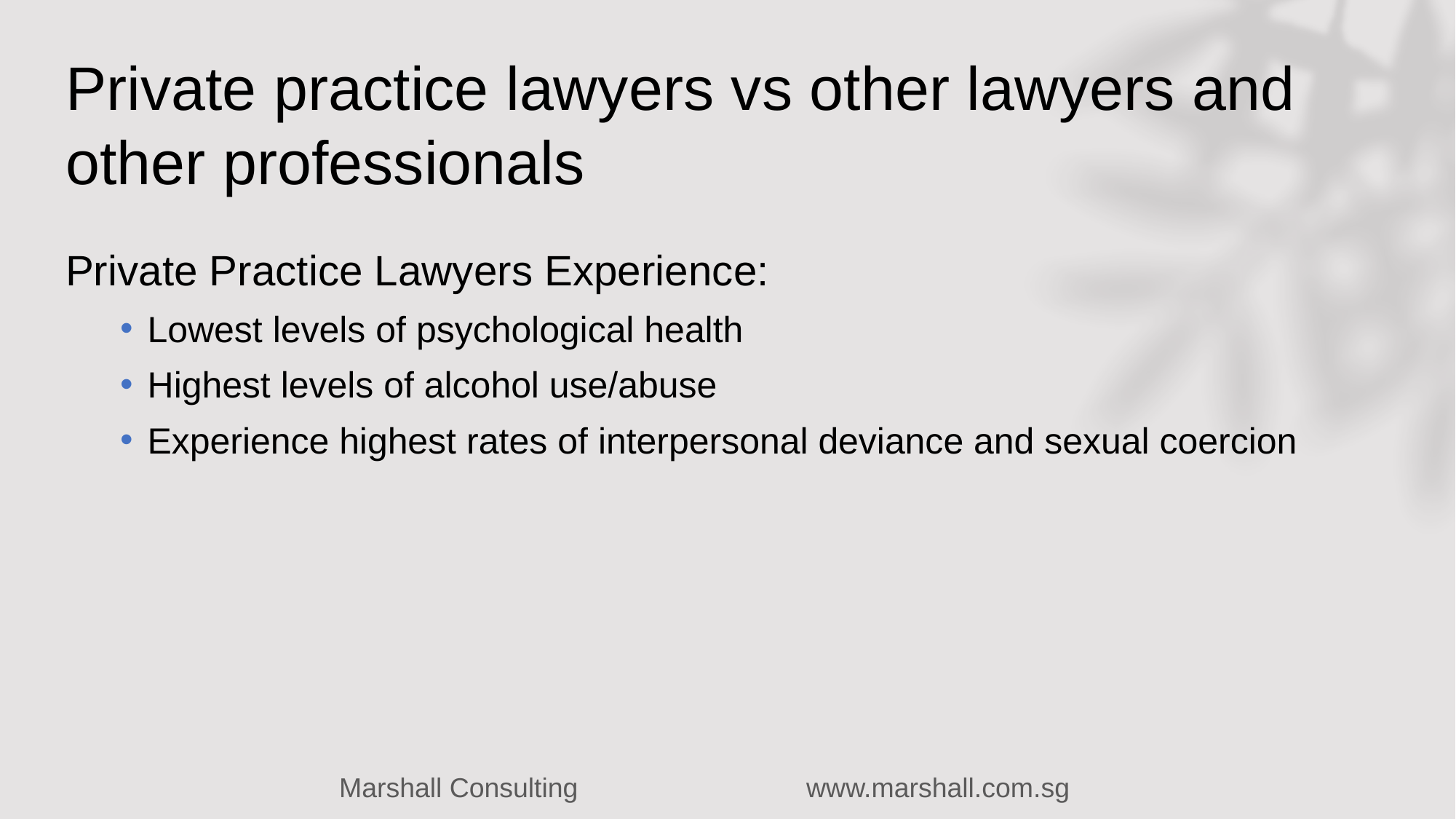

# Private practice lawyers vs other lawyers and other professionals
Private Practice Lawyers Experience:
Lowest levels of psychological health
Highest levels of alcohol use/abuse
Experience highest rates of interpersonal deviance and sexual coercion

Marshall Consulting                              www.marshall.com.sg